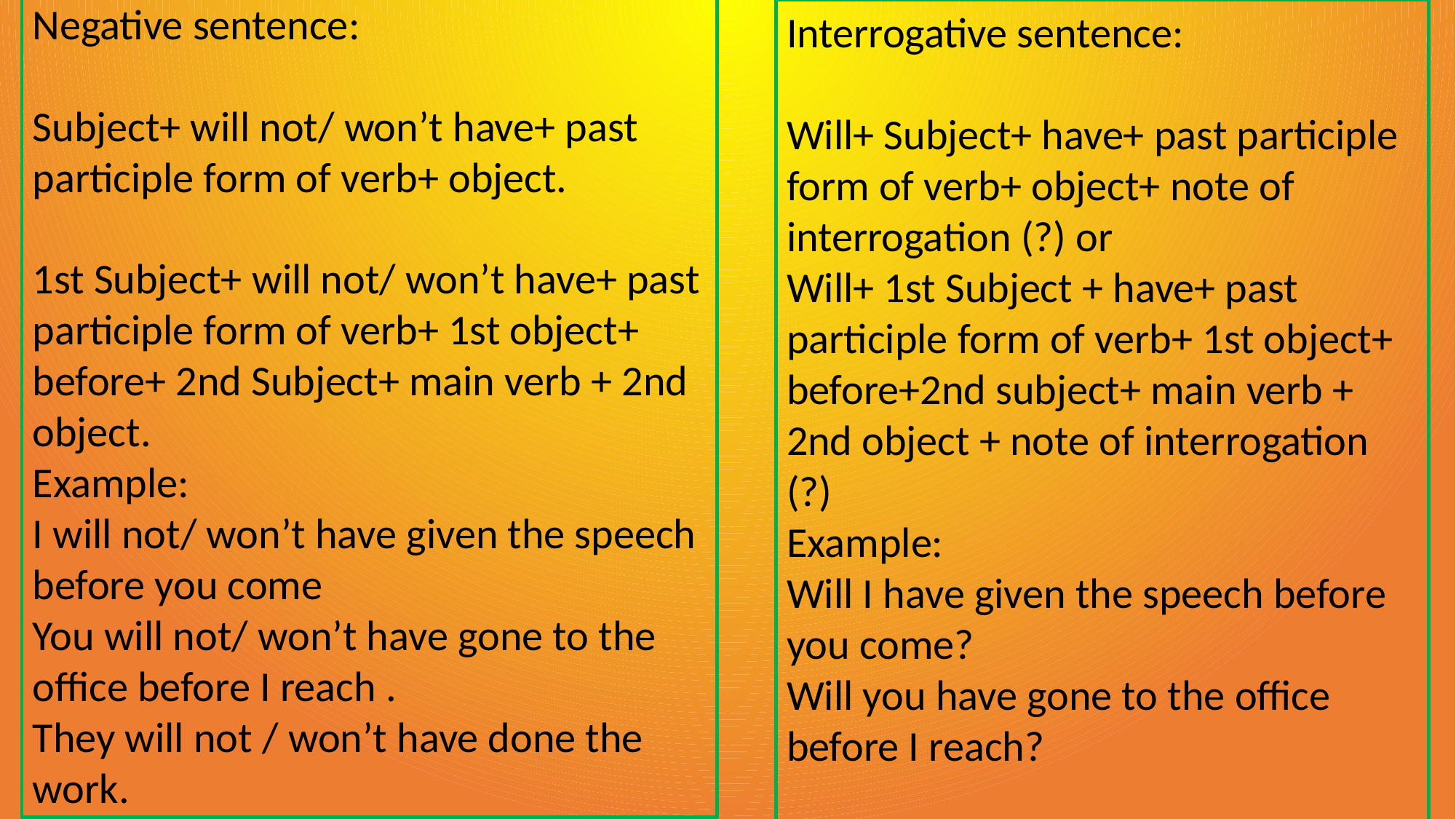

Interrogative sentence:

Will+ Subject+ have+ past participle form of verb+ object+ note of interrogation (?) or
Will+ 1st Subject + have+ past participle form of verb+ 1st object+ before+2nd subject+ main verb + 2nd object + note of interrogation (?)
Example:
Will I have given the speech before you come?
Will you have gone to the office before I reach?

Negative sentence:

Subject+ will not/ won’t have+ past participle form of verb+ object.

1st Subject+ will not/ won’t have+ past participle form of verb+ 1st object+ before+ 2nd Subject+ main verb + 2nd object.
Example:
I will not/ won’t have given the speech before you come
You will not/ won’t have gone to the office before I reach .
They will not / won’t have done the work.